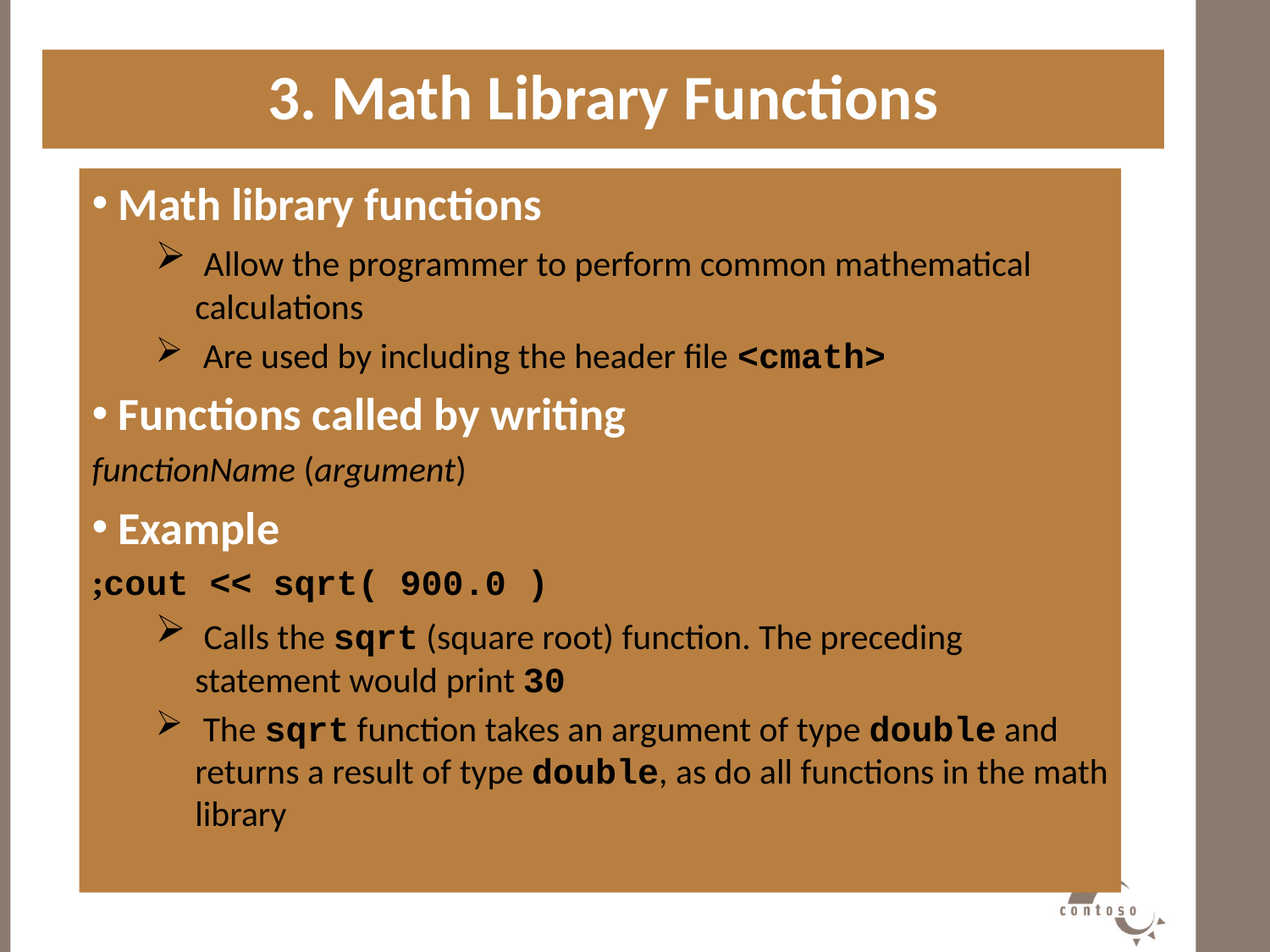

3. Math Library Functions
#
 Math library functions
 Allow the programmer to perform common mathematical calculations
 Are used by including the header file <cmath>
 Functions called by writing
functionName (argument)
 Example
cout << sqrt( 900.0 );
 Calls the sqrt (square root) function. The preceding statement would print 30
 The sqrt function takes an argument of type double and returns a result of type double, as do all functions in the math library